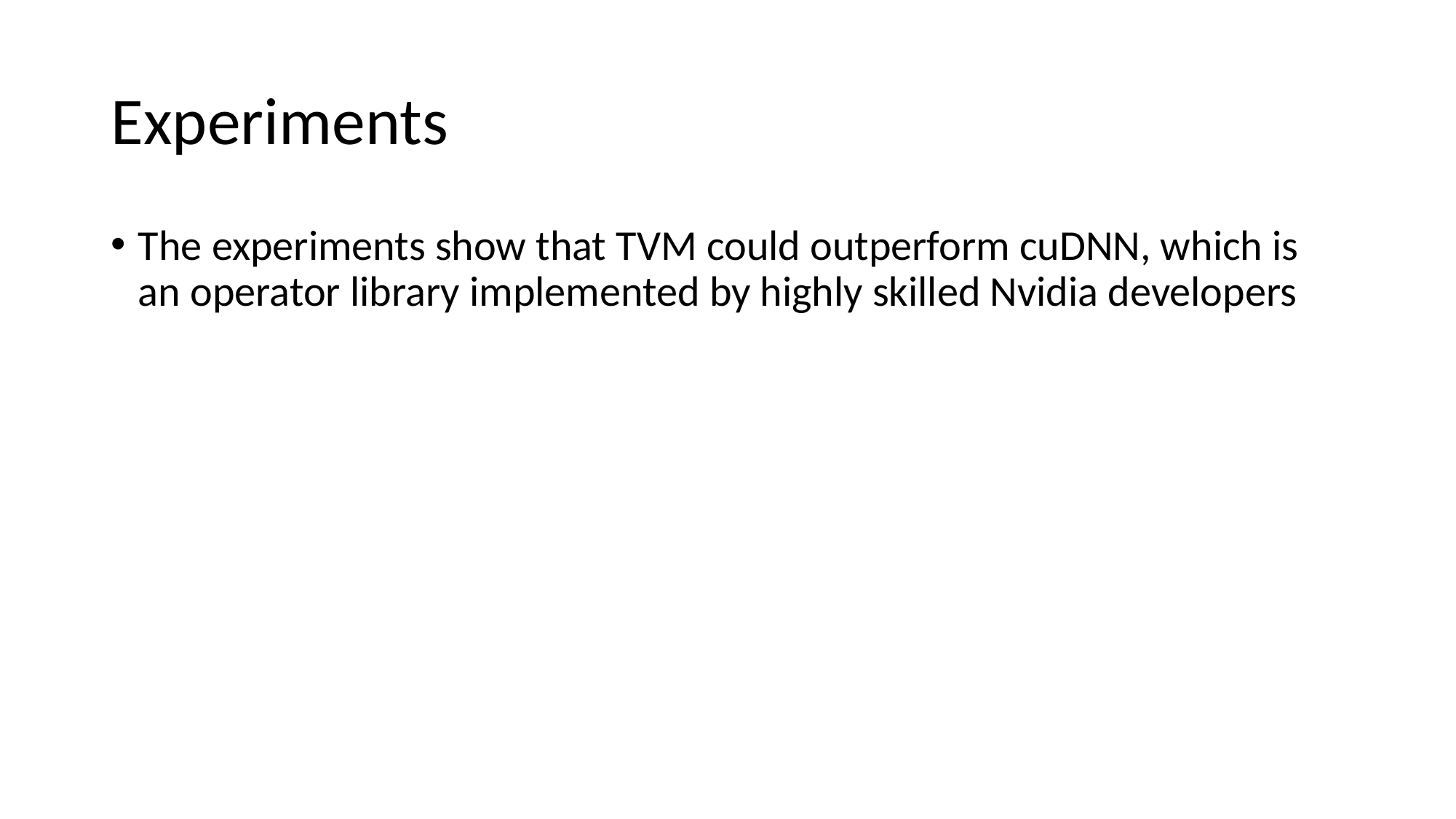

# Experiments
The experiments show that TVM could outperform cuDNN, which is an operator library implemented by highly skilled Nvidia developers